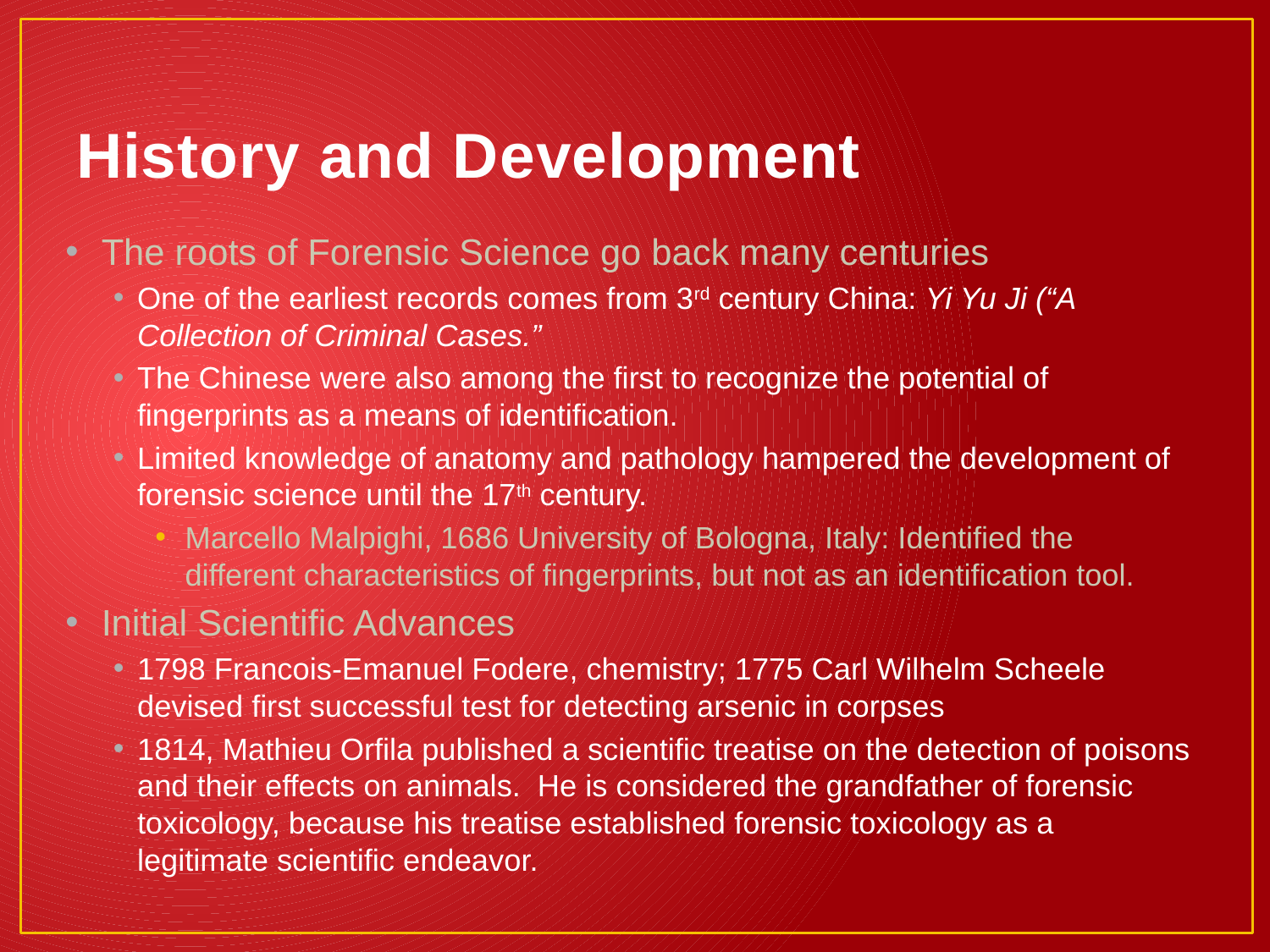

# History and Development
The roots of Forensic Science go back many centuries
One of the earliest records comes from 3rd century China: Yi Yu Ji (“A Collection of Criminal Cases.”
The Chinese were also among the first to recognize the potential of fingerprints as a means of identification.
Limited knowledge of anatomy and pathology hampered the development of forensic science until the 17th century.
Marcello Malpighi, 1686 University of Bologna, Italy: Identified the different characteristics of fingerprints, but not as an identification tool.
Initial Scientific Advances
1798 Francois-Emanuel Fodere, chemistry; 1775 Carl Wilhelm Scheele devised first successful test for detecting arsenic in corpses
1814, Mathieu Orfila published a scientific treatise on the detection of poisons and their effects on animals.  He is considered the grandfather of forensic toxicology, because his treatise established forensic toxicology as a legitimate scientific endeavor.